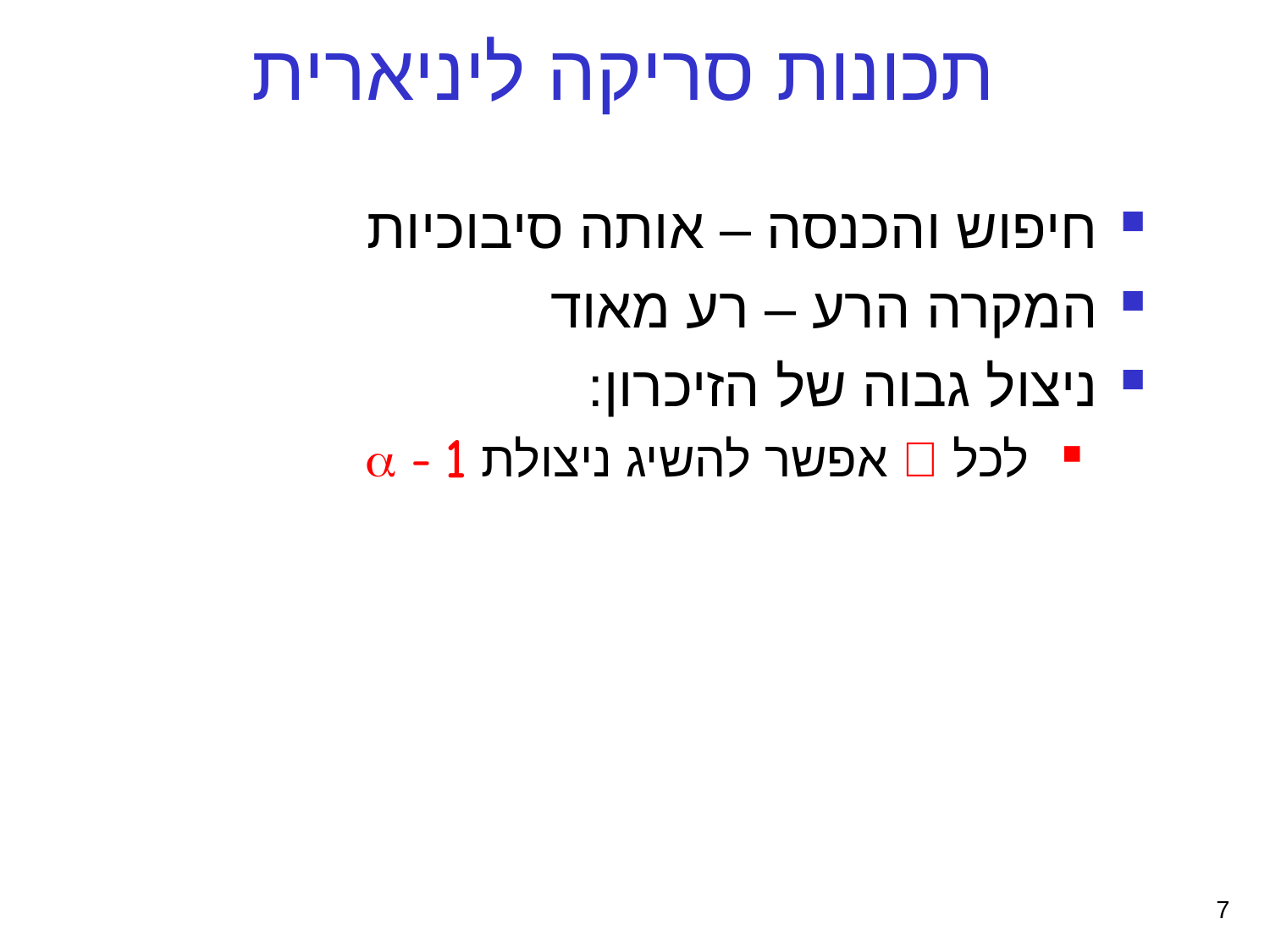

# תכונות סריקה ליניארית
חיפוש והכנסה – אותה סיבוכיות
המקרה הרע – רע מאוד
ניצול גבוה של הזיכרון:
 לכל α אפשר להשיג ניצולת α - 1
7